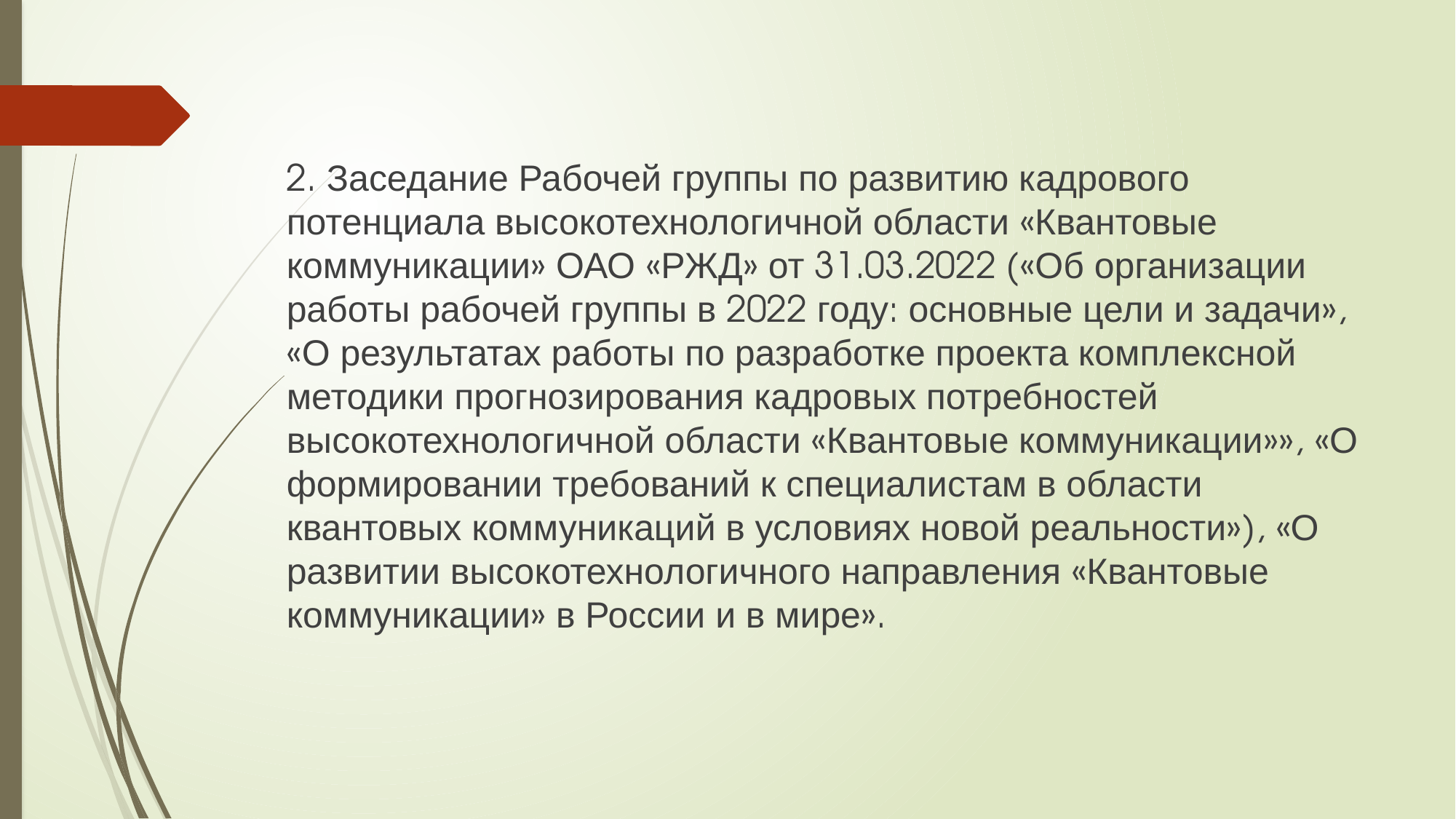

2. Заседание Рабочей группы по развитию кадрового потенциала высокотехнологичной области «Квантовые коммуникации» ОАО «РЖД» от 31.03.2022 («Об организации работы рабочей группы в 2022 году: основные цели и задачи», «О результатах работы по разработке проекта комплексной методики прогнозирования кадровых потребностей высокотехнологичной области «Квантовые коммуникации»», «О формировании требований к специалистам в области квантовых коммуникаций в условиях новой реальности»), «О развитии высокотехнологичного направления «Квантовые коммуникации» в России и в мире».